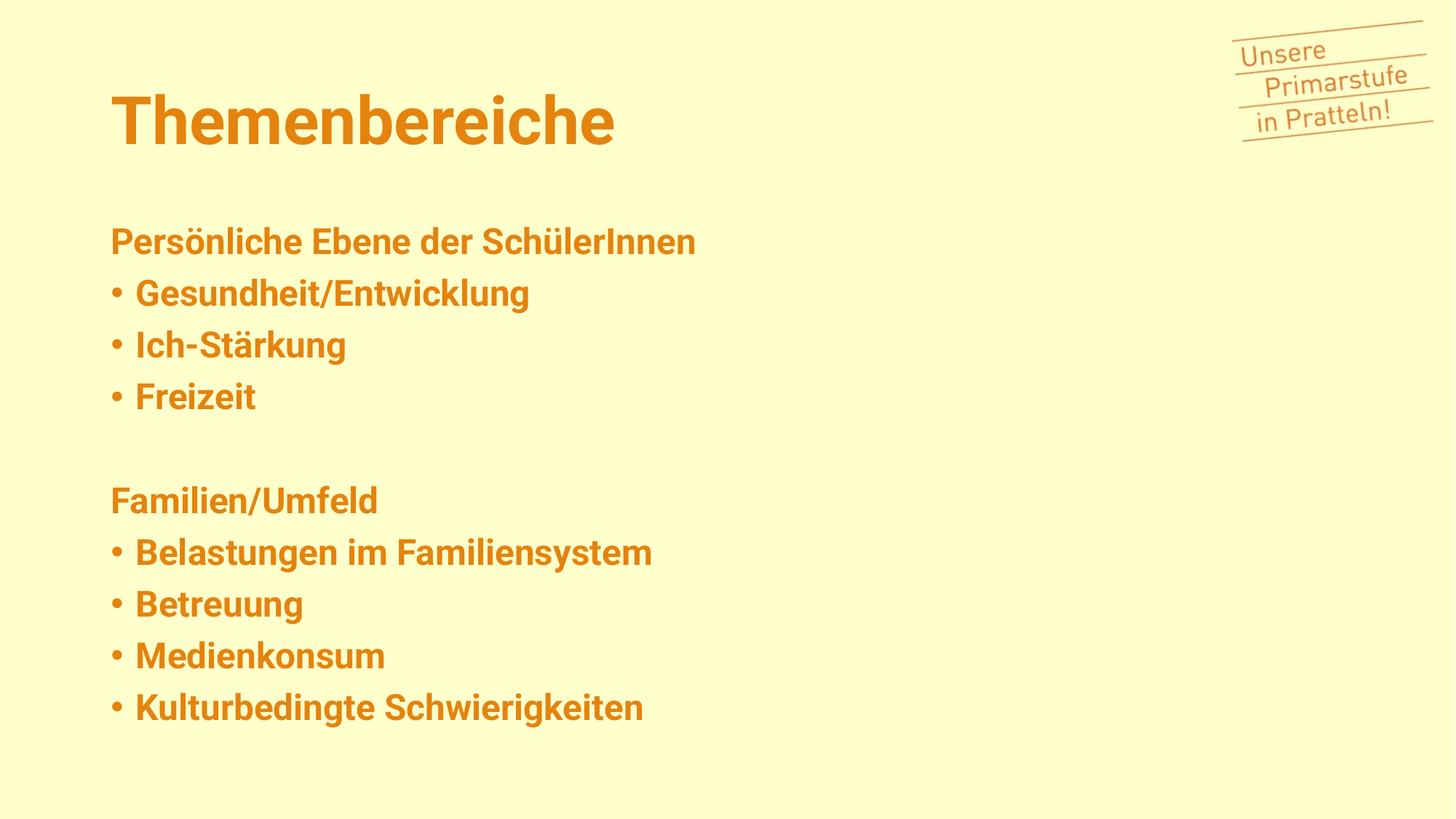

# Themenbereiche
Persönliche Ebene der SchülerInnen
Gesundheit/Entwicklung
Ich-Stärkung
Freizeit

Familien/Umfeld
Belastungen im Familiensystem
Betreuung
Medienkonsum
Kulturbedingte Schwierigkeiten